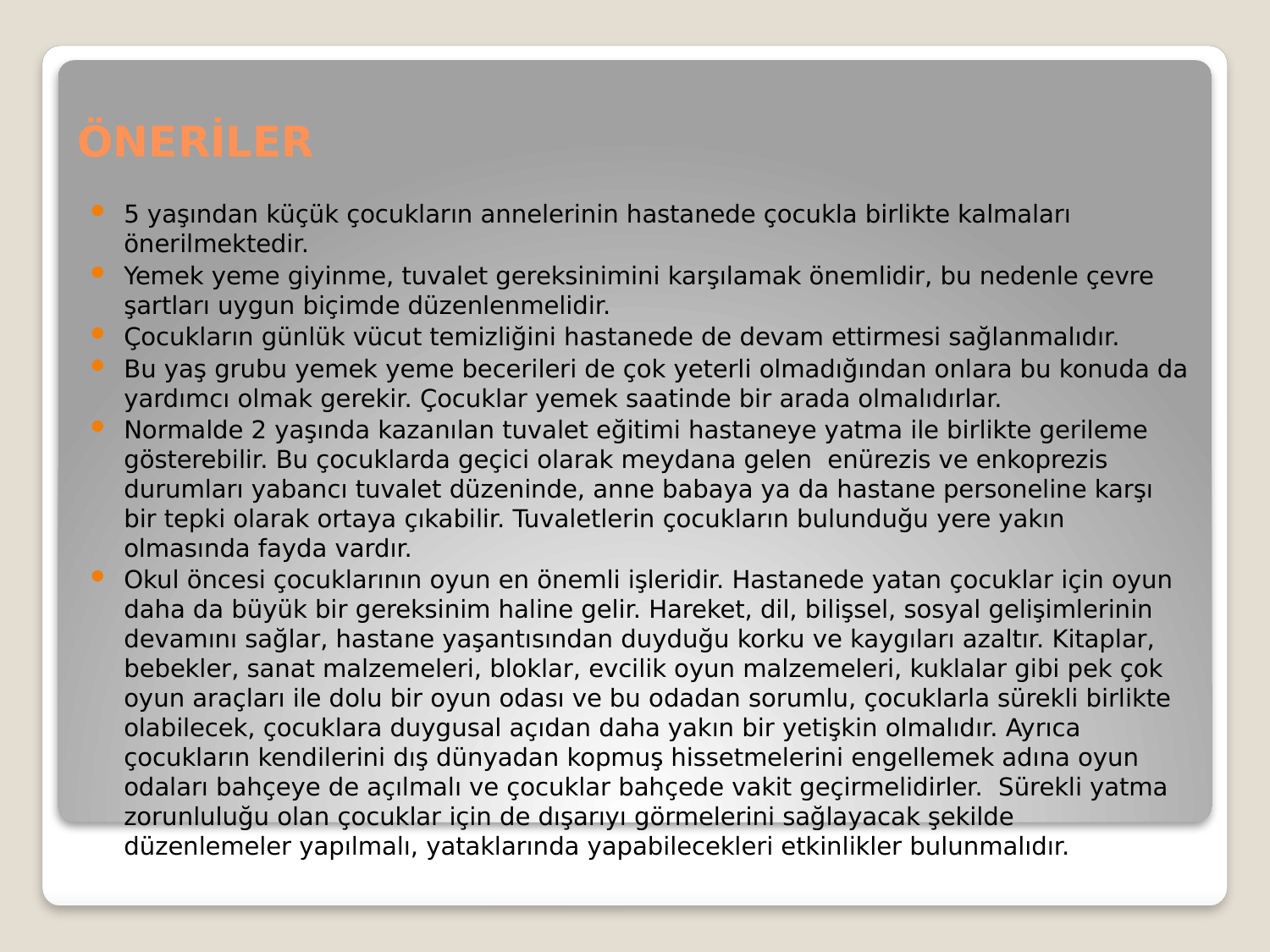

# ÖNERİLER
5 yaşından küçük çocukların annelerinin hastanede çocukla birlikte kalmaları önerilmektedir.
Yemek yeme giyinme, tuvalet gereksinimini karşılamak önemlidir, bu nedenle çevre şartları uygun biçimde düzenlenmelidir.
Çocukların günlük vücut temizliğini hastanede de devam ettirmesi sağlanmalıdır.
Bu yaş grubu yemek yeme becerileri de çok yeterli olmadığından onlara bu konuda da yardımcı olmak gerekir. Çocuklar yemek saatinde bir arada olmalıdırlar.
Normalde 2 yaşında kazanılan tuvalet eğitimi hastaneye yatma ile birlikte gerileme gösterebilir. Bu çocuklarda geçici olarak meydana gelen  enürezis ve enkoprezis durumları yabancı tuvalet düzeninde, anne babaya ya da hastane personeline karşı bir tepki olarak ortaya çıkabilir. Tuvaletlerin çocukların bulunduğu yere yakın olmasında fayda vardır.
Okul öncesi çocuklarının oyun en önemli işleridir. Hastanede yatan çocuklar için oyun daha da büyük bir gereksinim haline gelir. Hareket, dil, bilişsel, sosyal gelişimlerinin devamını sağlar, hastane yaşantısından duyduğu korku ve kaygıları azaltır. Kitaplar, bebekler, sanat malzemeleri, bloklar, evcilik oyun malzemeleri, kuklalar gibi pek çok oyun araçları ile dolu bir oyun odası ve bu odadan sorumlu, çocuklarla sürekli birlikte olabilecek, çocuklara duygusal açıdan daha yakın bir yetişkin olmalıdır. Ayrıca çocukların kendilerini dış dünyadan kopmuş hissetmelerini engellemek adına oyun odaları bahçeye de açılmalı ve çocuklar bahçede vakit geçirmelidirler.  Sürekli yatma zorunluluğu olan çocuklar için de dışarıyı görmelerini sağlayacak şekilde düzenlemeler yapılmalı, yataklarında yapabilecekleri etkinlikler bulunmalıdır.